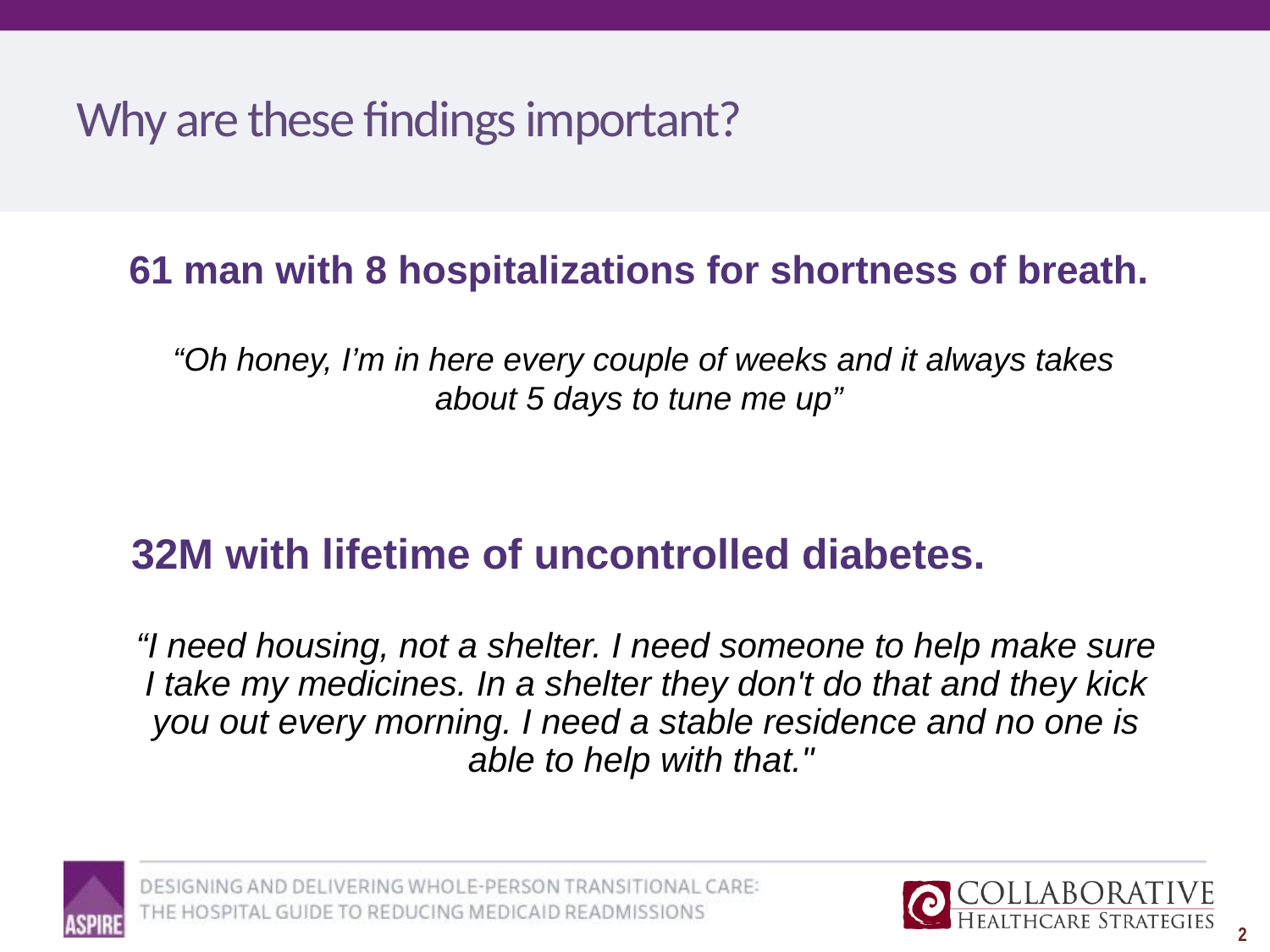

# Why are these findings important?
61 man with 8 hospitalizations for shortness of breath.
“Oh honey, I’m in here every couple of weeks and it always takes about 5 days to tune me up”
32M with lifetime of uncontrolled diabetes.
“I need housing, not a shelter. I need someone to help make sure I take my medicines. In a shelter they don't do that and they kick you out every morning. I need a stable residence and no one is able to help with that."

2